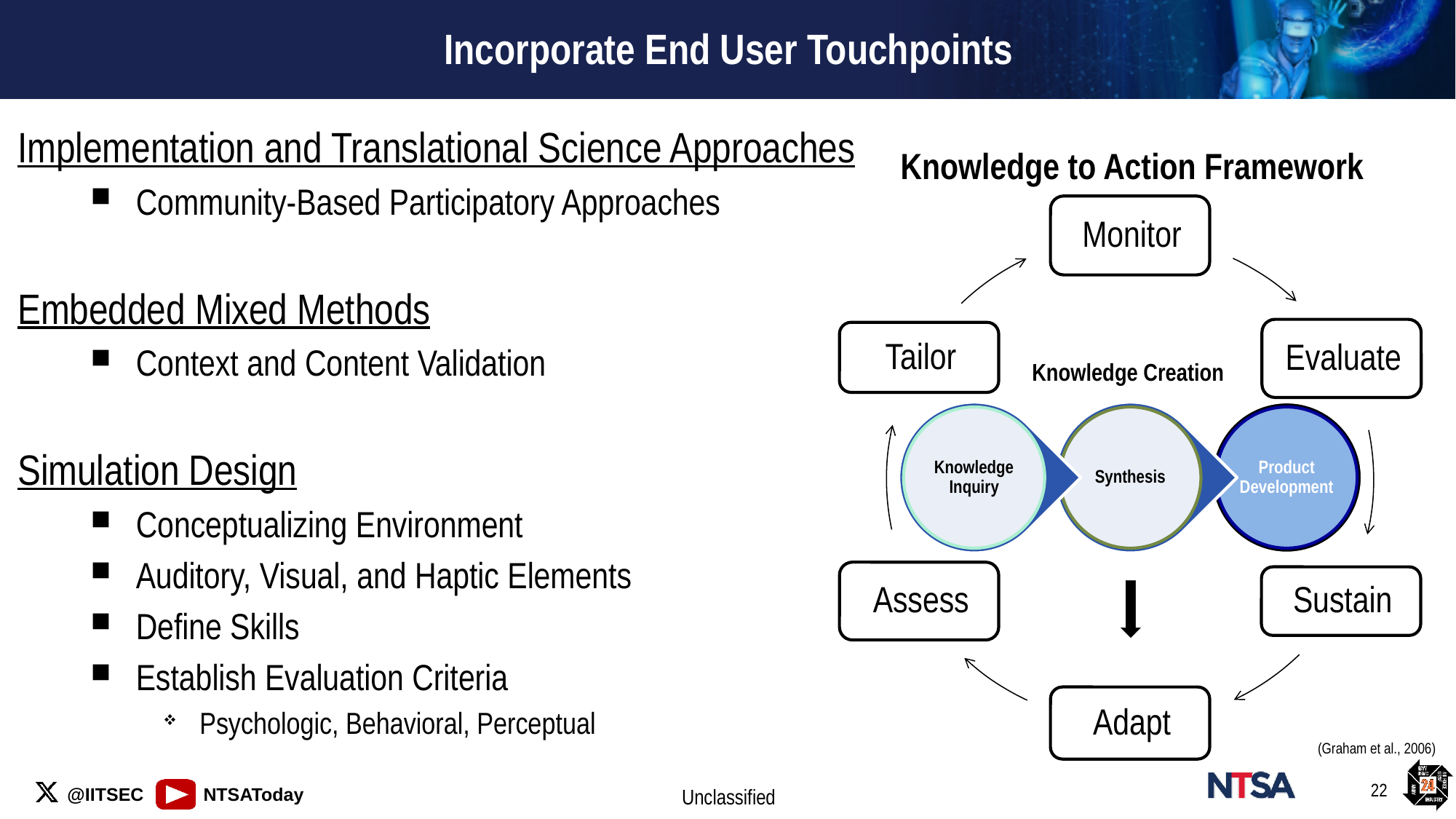

# Incorporate End User Touchpoints
Implementation and Translational Science Approaches
Community-Based Participatory Approaches

Embedded Mixed Methods
Context and Content Validation

Simulation Design
Conceptualizing Environment
Auditory, Visual, and Haptic Elements
Define Skills
Establish Evaluation Criteria
Psychologic, Behavioral, Perceptual
Knowledge to Action Framework
Monitor
Evaluate
Sustain
Adapt
Assess
Tailor
Product Development
Synthesis
Knowledge Inquiry
Knowledge Creation

(Graham et al., 2006)
22